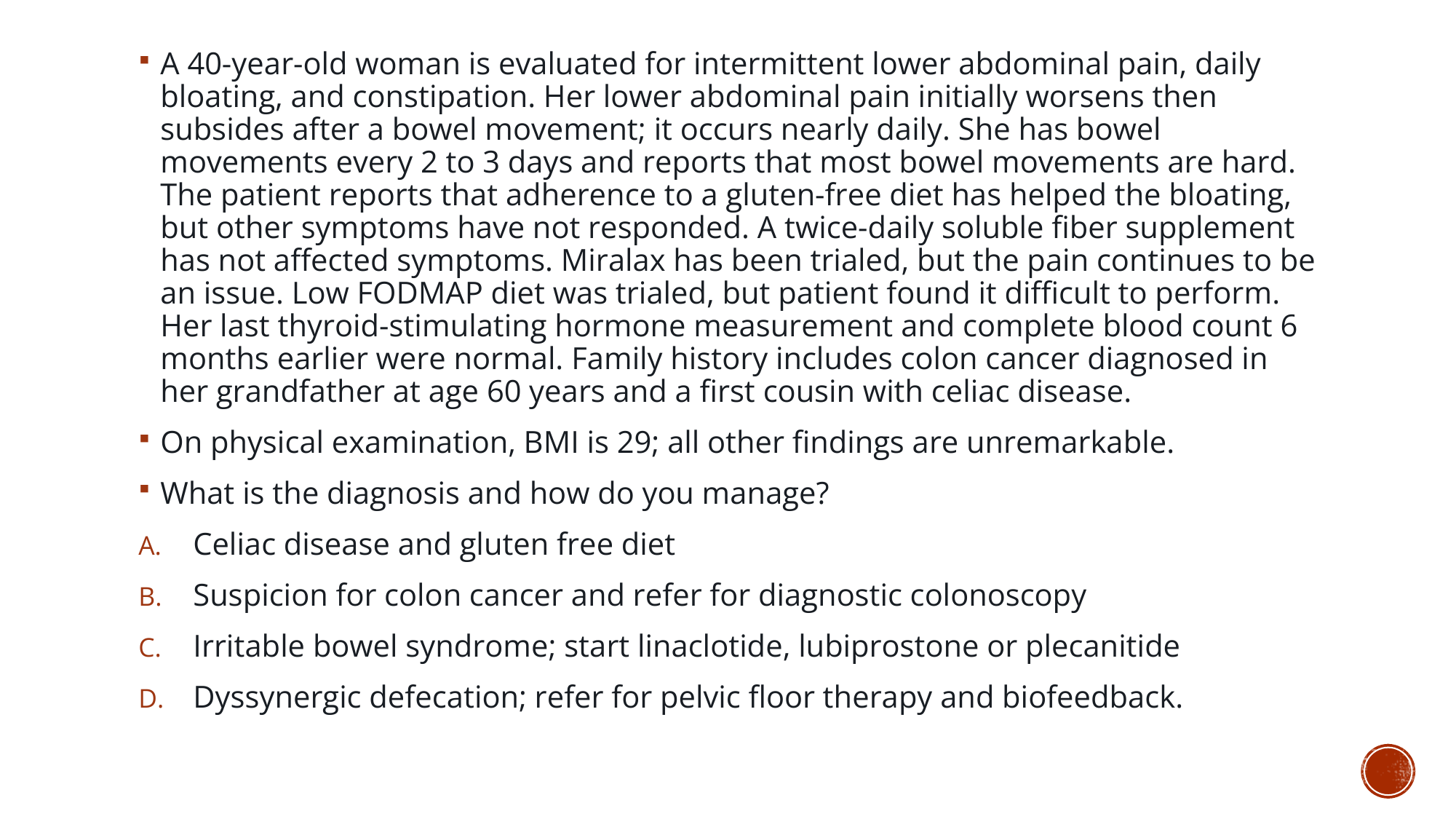

A 40-year-old woman is evaluated for intermittent lower abdominal pain, daily bloating, and constipation. Her lower abdominal pain initially worsens then subsides after a bowel movement; it occurs nearly daily. She has bowel movements every 2 to 3 days and reports that most bowel movements are hard. The patient reports that adherence to a gluten-free diet has helped the bloating, but other symptoms have not responded. A twice-daily soluble fiber supplement has not affected symptoms. Miralax has been trialed, but the pain continues to be an issue. Low FODMAP diet was trialed, but patient found it difficult to perform. Her last thyroid-stimulating hormone measurement and complete blood count 6 months earlier were normal. Family history includes colon cancer diagnosed in her grandfather at age 60 years and a first cousin with celiac disease.
On physical examination, BMI is 29; all other findings are unremarkable.
What is the diagnosis and how do you manage?
Celiac disease and gluten free diet
Suspicion for colon cancer and refer for diagnostic colonoscopy
Irritable bowel syndrome; start linaclotide, lubiprostone or plecanitide
Dyssynergic defecation; refer for pelvic floor therapy and biofeedback.